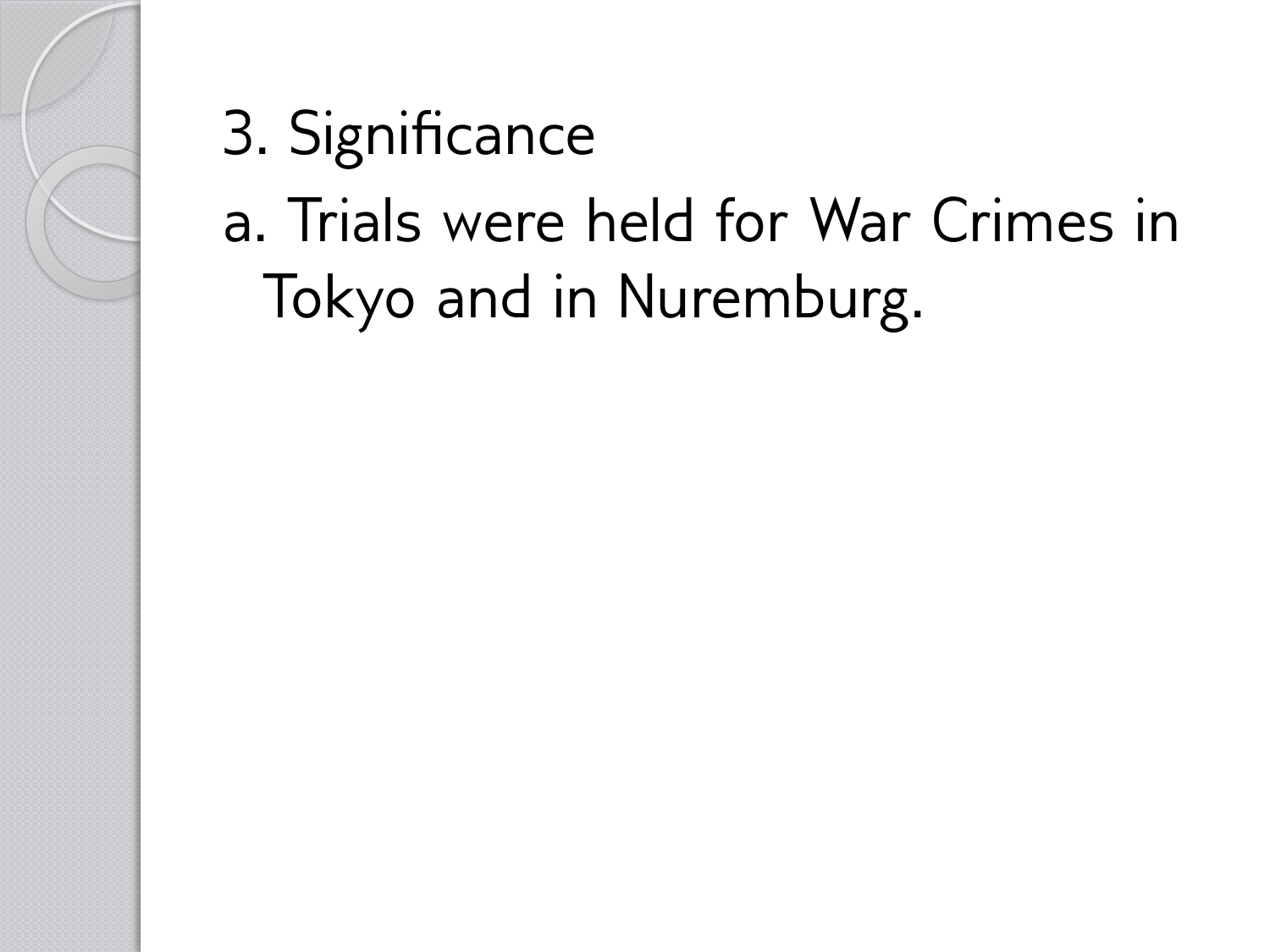

3. Significance
a. Trials were held for War Crimes in Tokyo and in Nuremburg.